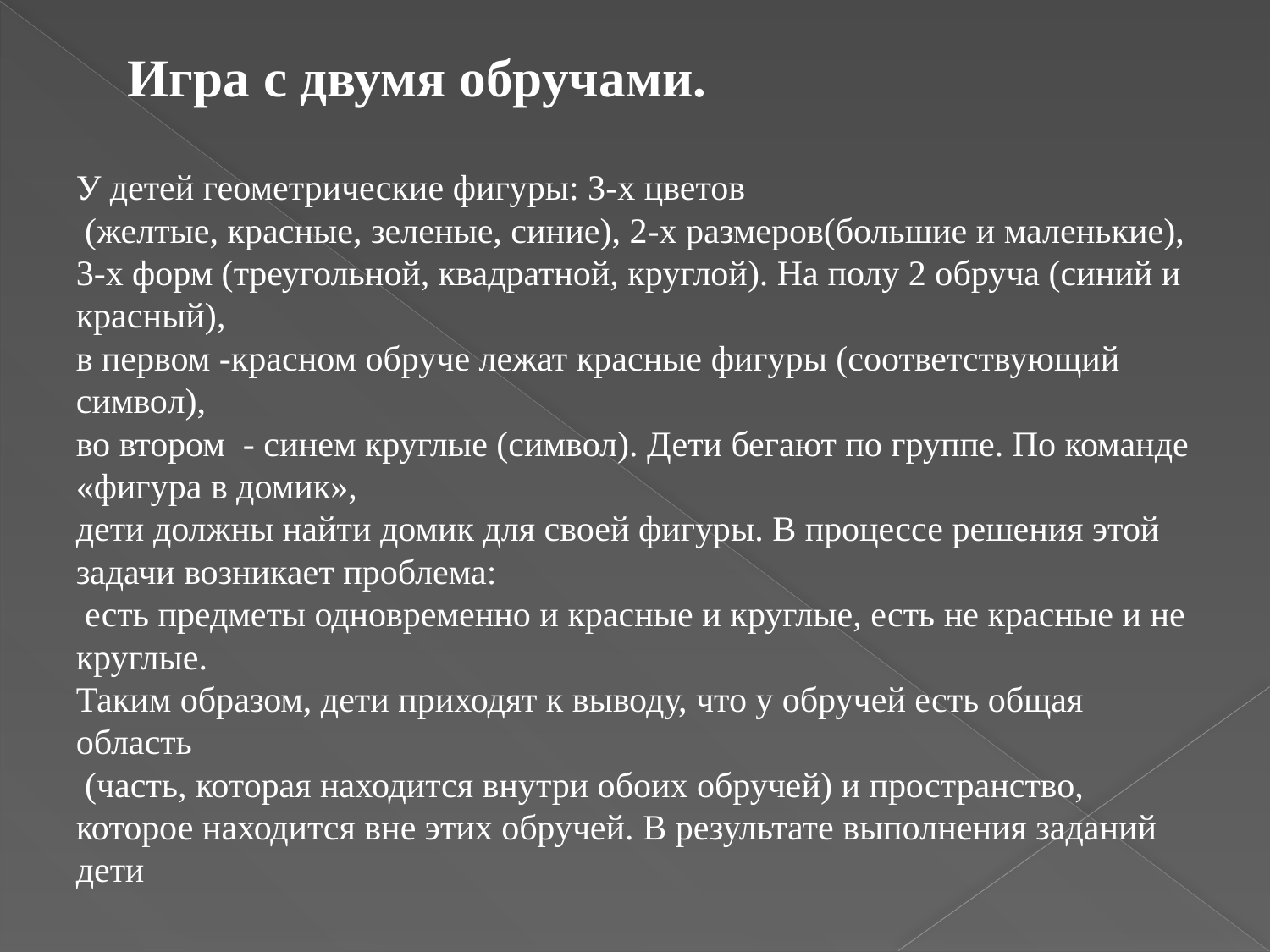

# Игра с двумя обручами.
У детей геометрические фигуры: 3-х цветов
 (желтые, красные, зеленые, синие), 2-х размеров(большие и маленькие),
3-х форм (треугольной, квадратной, круглой). На полу 2 обруча (синий и красный),
в первом -красном обруче лежат красные фигуры (соответствующий символ),
во втором  - синем круглые (символ). Дети бегают по группе. По команде «фигура в домик»,
дети должны найти домик для своей фигуры. В процессе решения этой задачи возникает проблема:
 есть предметы одновременно и красные и круглые, есть не красные и не круглые.
Таким образом, дети приходят к выводу, что у обручей есть общая область
 (часть, которая находится внутри обоих обручей) и пространство,
которое находится вне этих обручей. В результате выполнения заданий дети